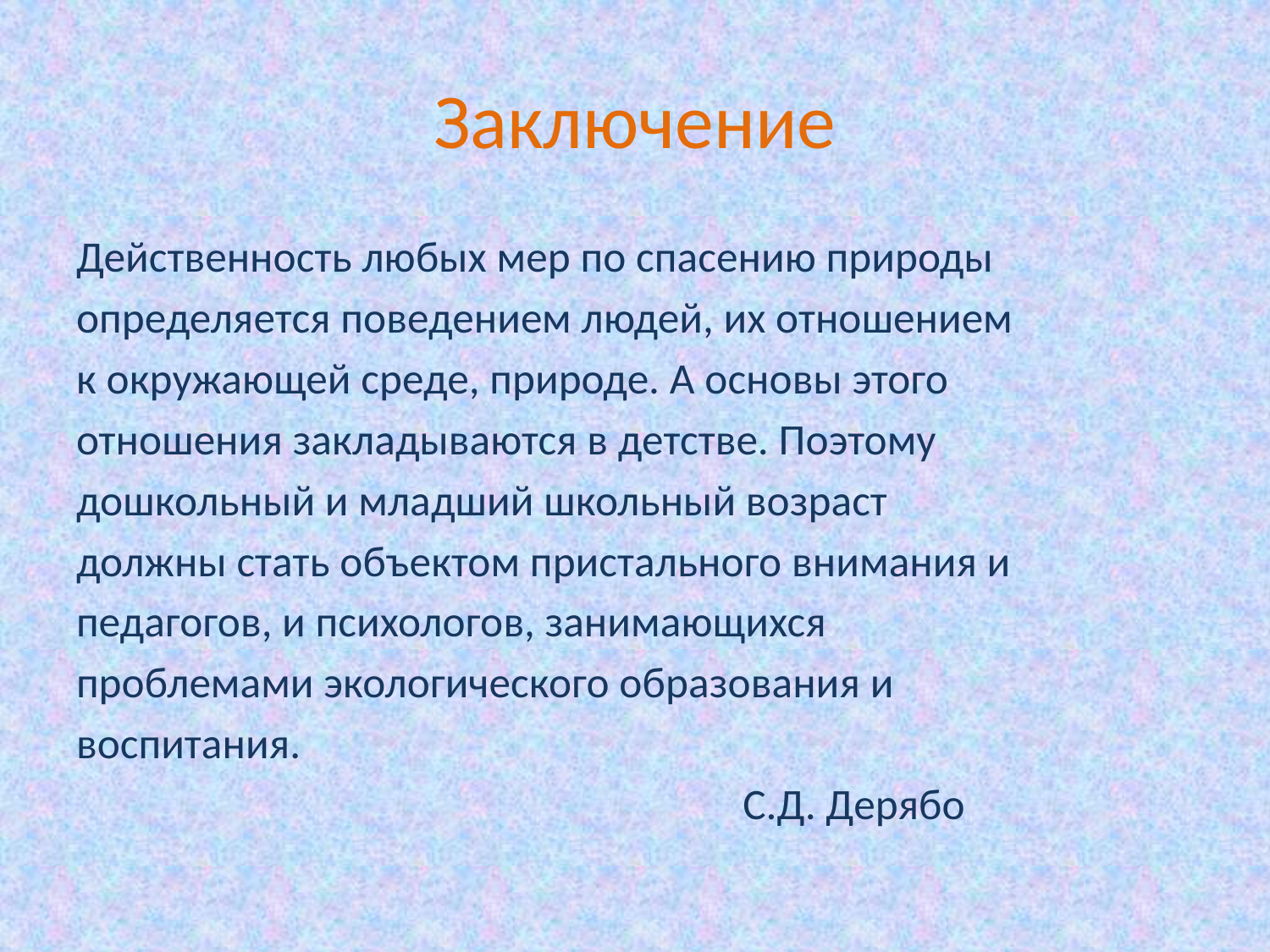

# Заключение
Действенность любых мер по спасению природы
определяется поведением людей, их отношением
к окружающей среде, природе. А основы этого
отношения закладываются в детстве. Поэтому
дошкольный и младший школьный возраст
должны стать объектом пристального внимания и
педагогов, и психологов, занимающихся
проблемами экологического образования и
воспитания.
                                                                   С.Д. Дерябо